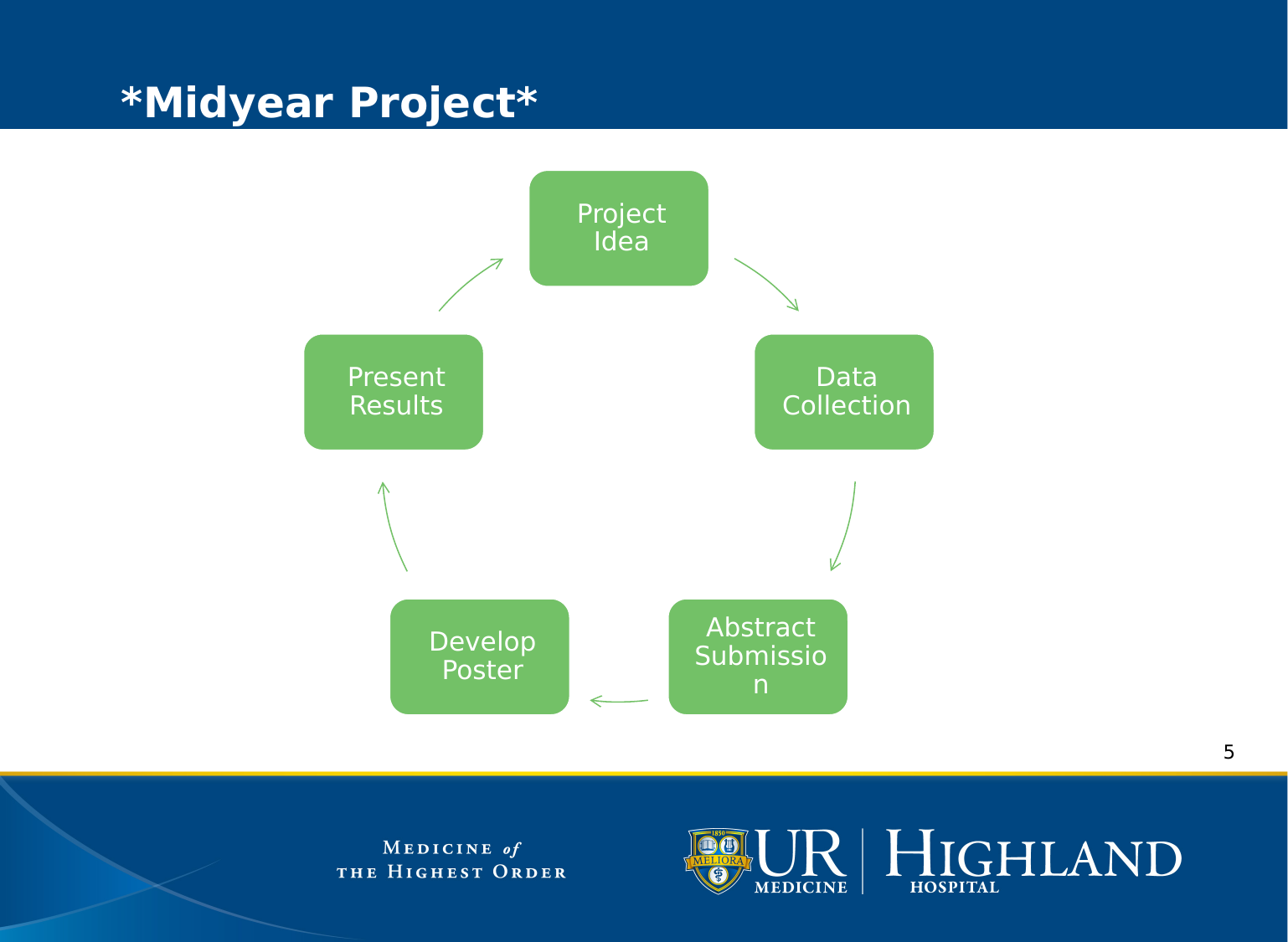

# *Midyear Project*
Project Idea
Data Collection
Abstract Submission
Develop Poster
Present Results
5